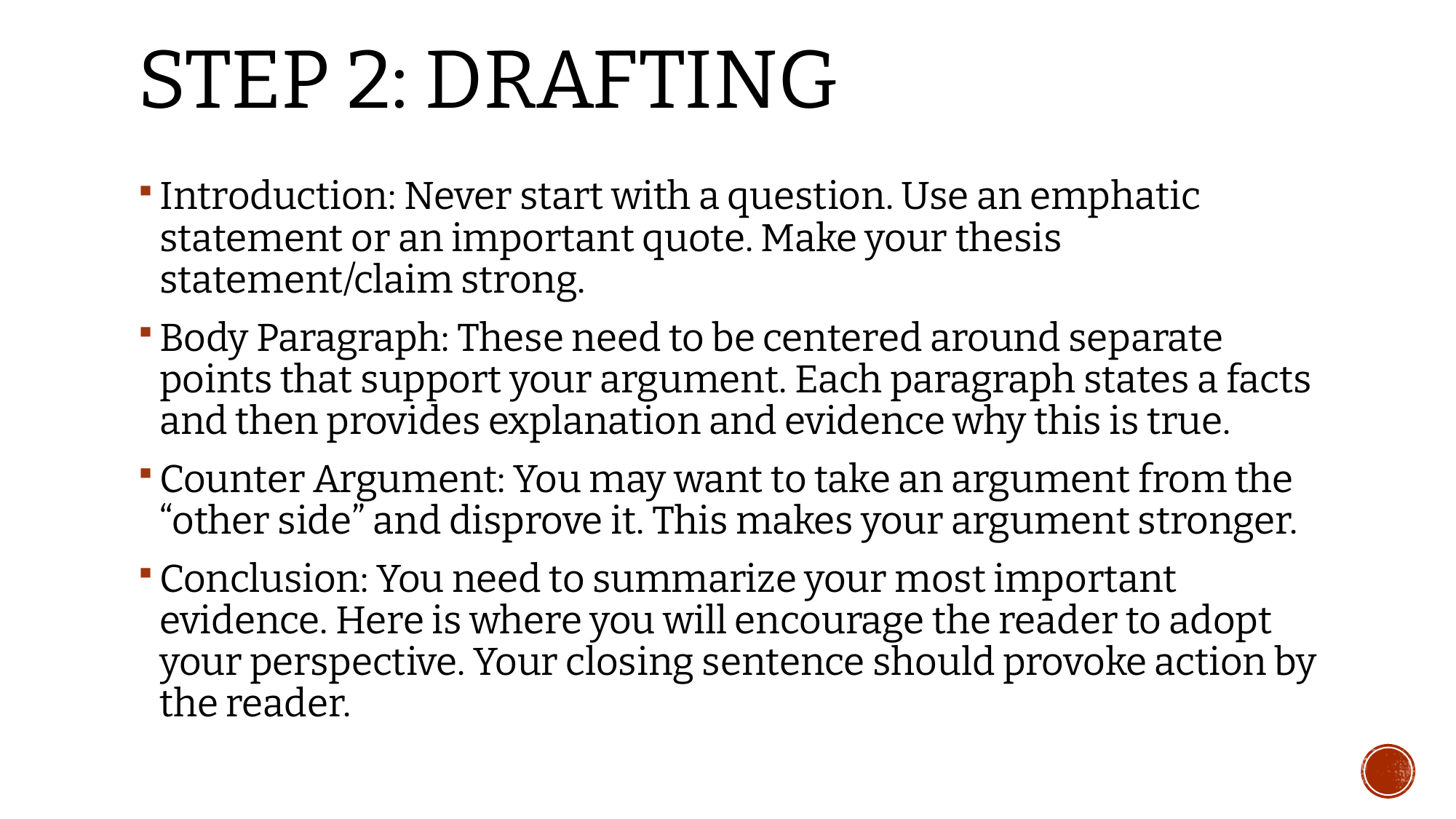

# Step 2: Drafting
Introduction: Never start with a question. Use an emphatic statement or an important quote. Make your thesis statement/claim strong.
Body Paragraph: These need to be centered around separate points that support your argument. Each paragraph states a facts and then provides explanation and evidence why this is true.
Counter Argument: You may want to take an argument from the “other side” and disprove it. This makes your argument stronger.
Conclusion: You need to summarize your most important evidence. Here is where you will encourage the reader to adopt your perspective. Your closing sentence should provoke action by the reader.